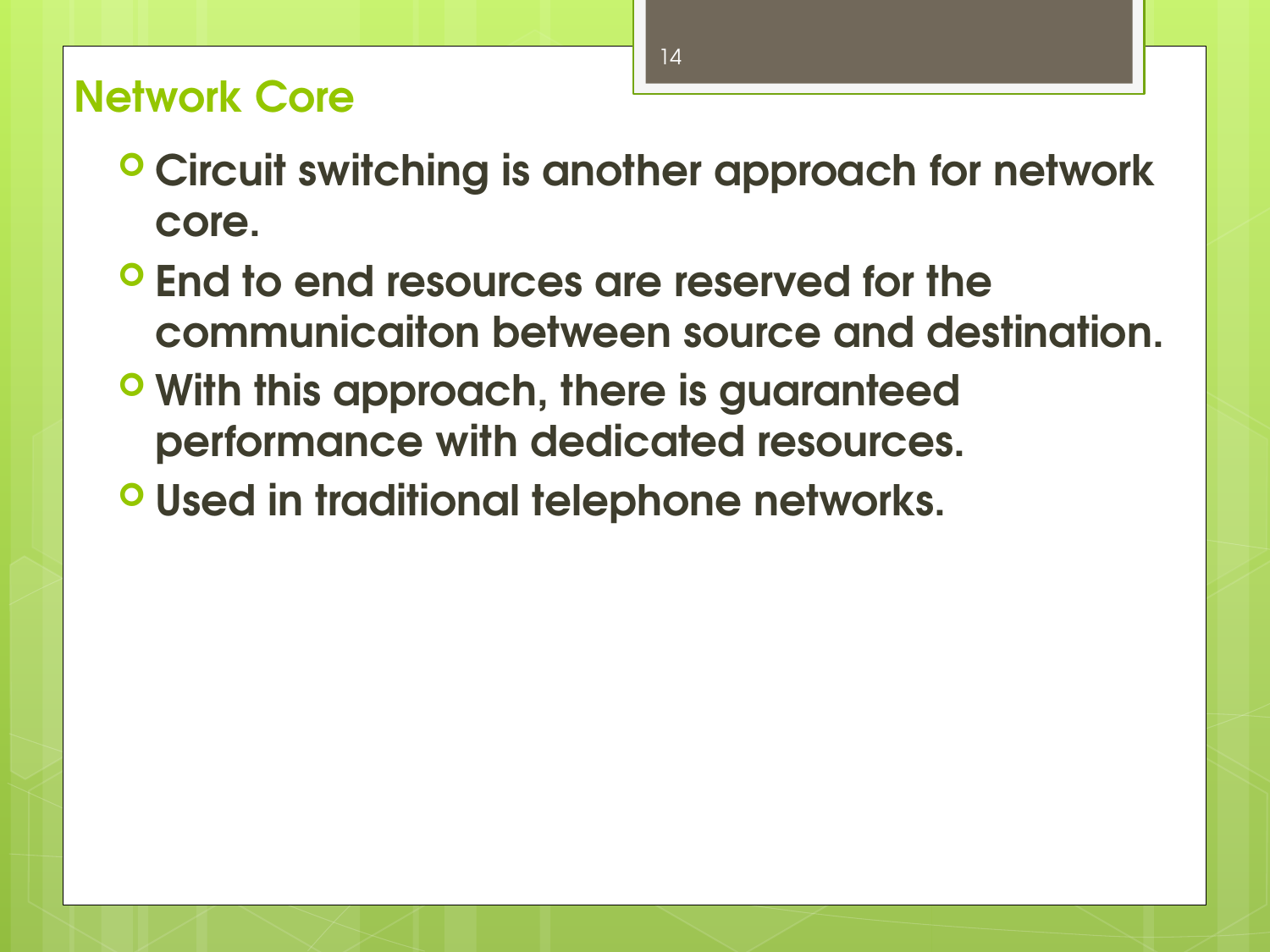

14
# Network Core
Circuit switching is another approach for network core.
End to end resources are reserved for the communicaiton between source and destination.
With this approach, there is guaranteed performance with dedicated resources.
Used in traditional telephone networks.